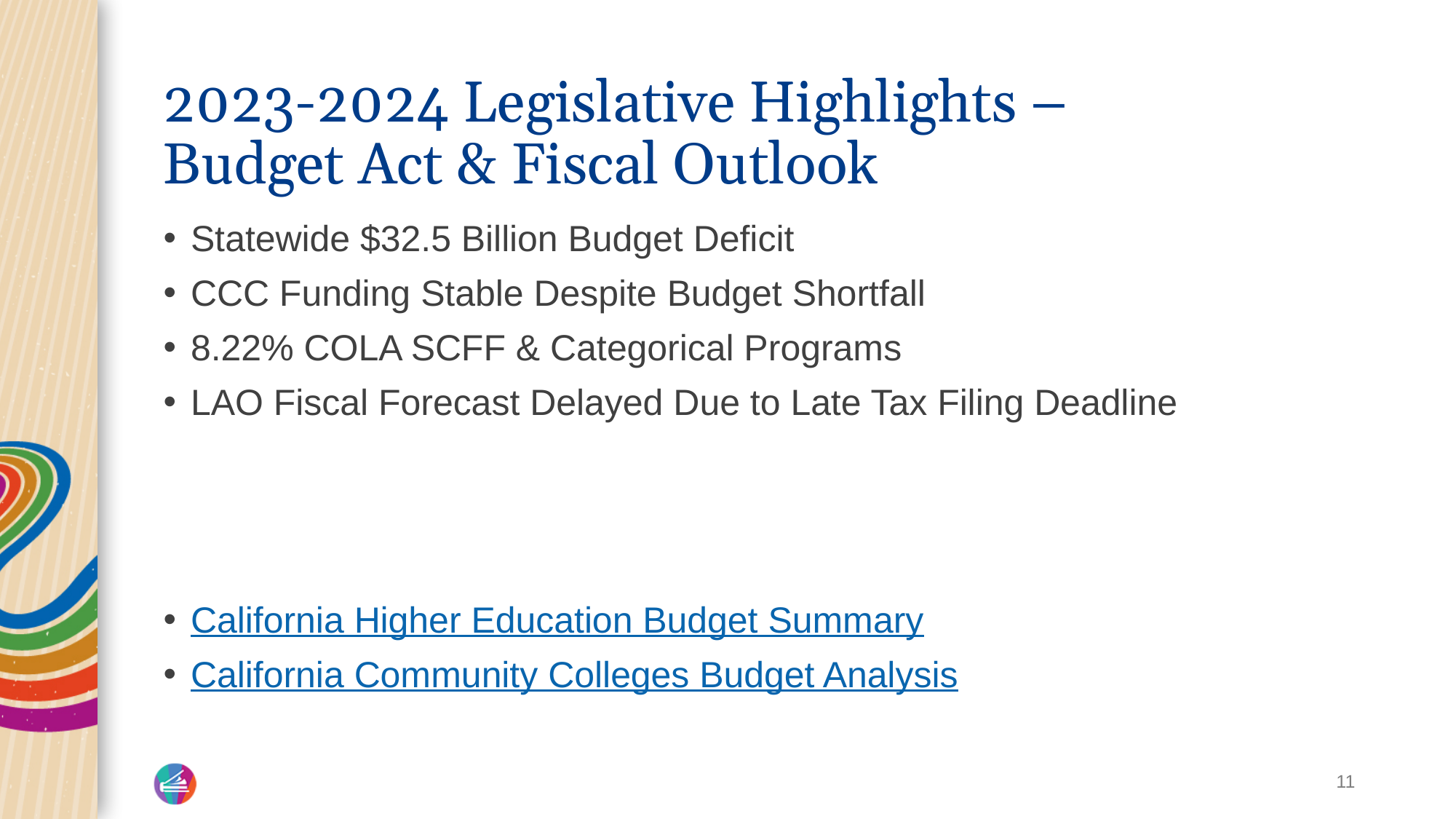

# 2023-2024 Legislative Highlights – Budget Act & Fiscal Outlook
Statewide $32.5 Billion Budget Deficit
CCC Funding Stable Despite Budget Shortfall
8.22% COLA SCFF & Categorical Programs
LAO Fiscal Forecast Delayed Due to Late Tax Filing Deadline

California Higher Education Budget Summary
California Community Colleges Budget Analysis
11